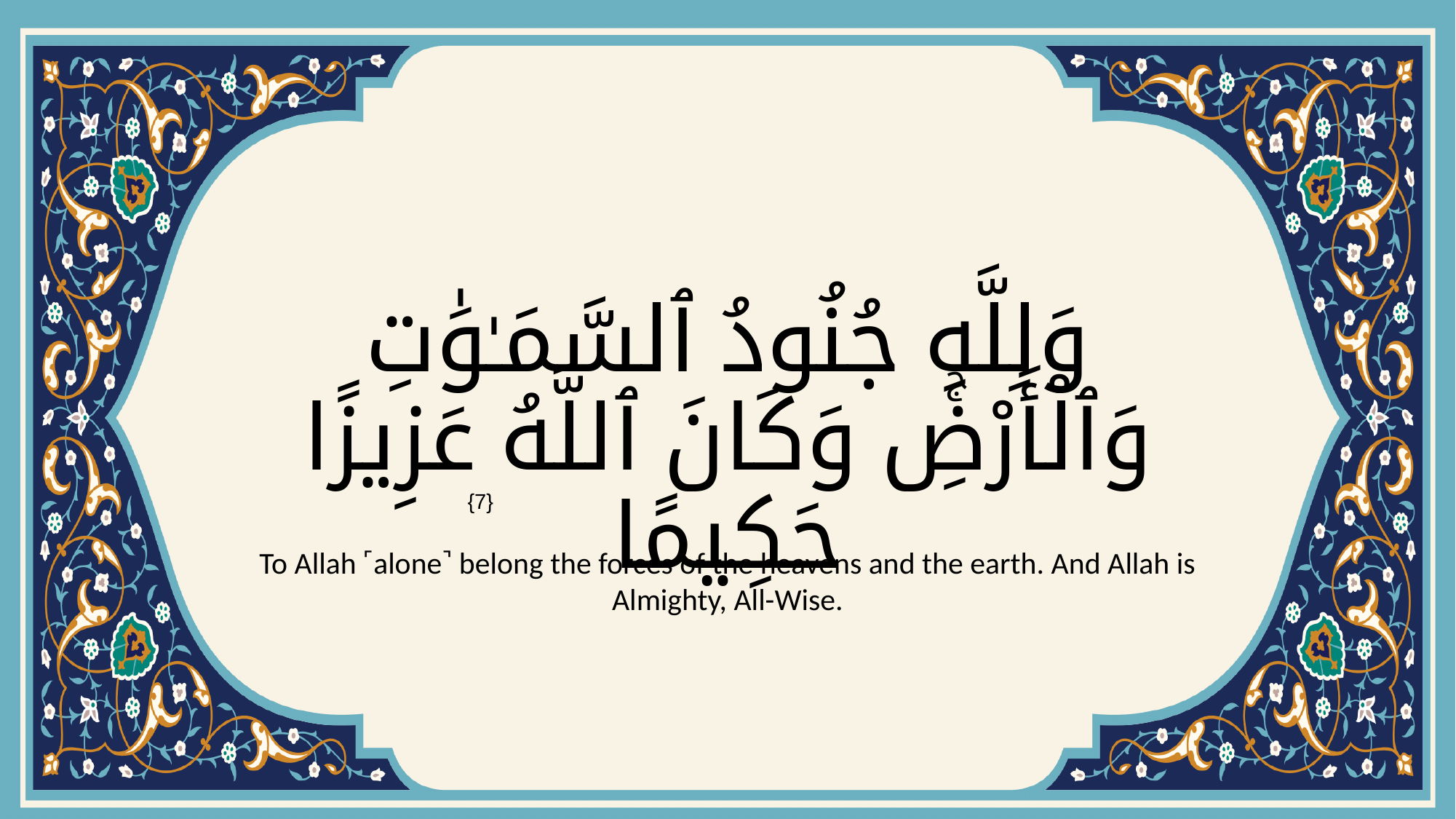

# وَلِلَّهِ جُنُودُ ٱلسَّمَـٰوَٰتِ وَٱلْأَرْضِۚ وَكَانَ ٱللَّهُ عَزِيزًا حَكِيمًا
{7}
To Allah ˹alone˺ belong the forces of the heavens and the earth. And Allah is Almighty, All-Wise.